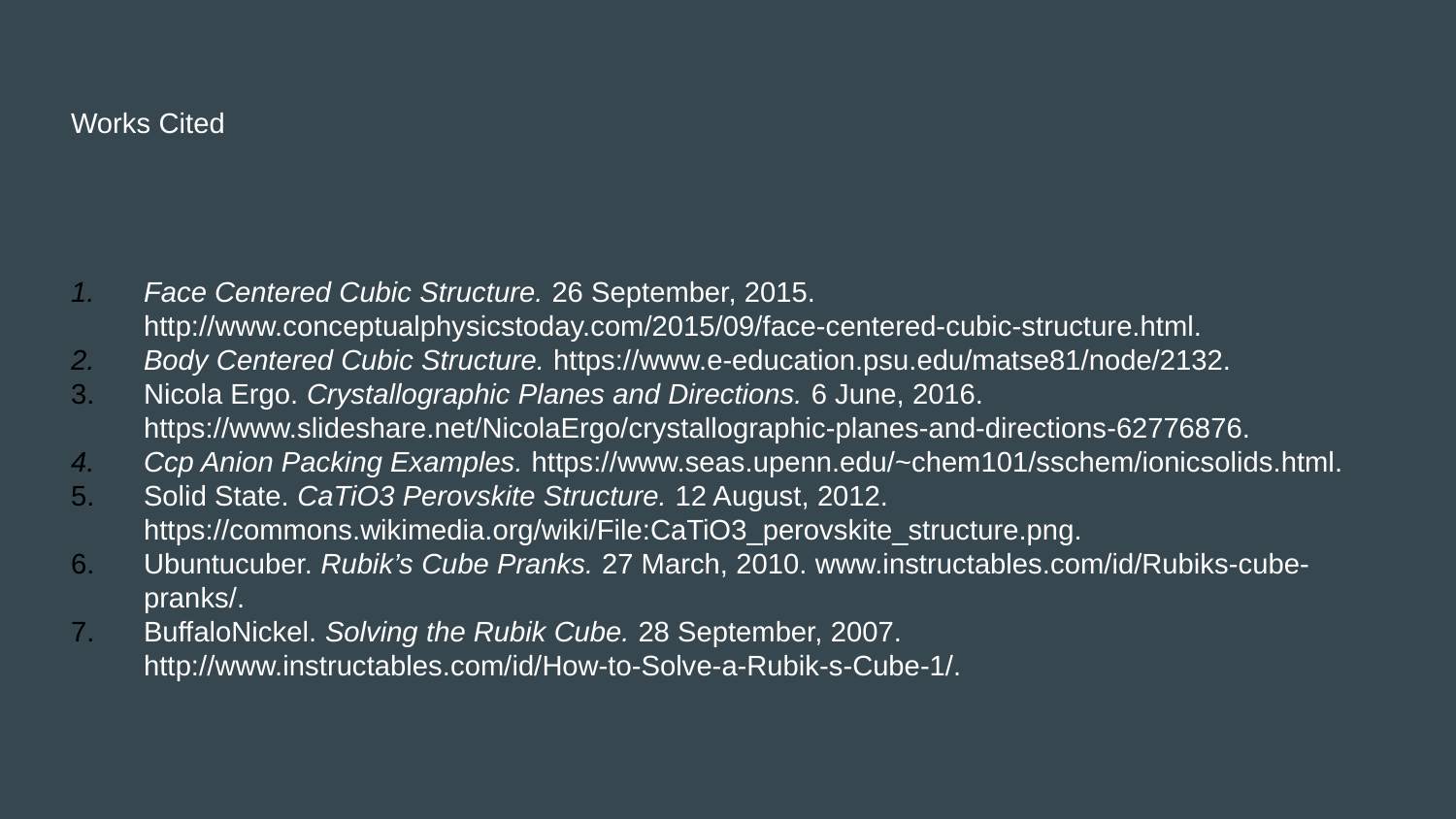

Works Cited
Face Centered Cubic Structure. 26 September, 2015. http://www.conceptualphysicstoday.com/2015/09/face-centered-cubic-structure.html.
Body Centered Cubic Structure. https://www.e-education.psu.edu/matse81/node/2132.
Nicola Ergo. Crystallographic Planes and Directions. 6 June, 2016. https://www.slideshare.net/NicolaErgo/crystallographic-planes-and-directions-62776876.
Ccp Anion Packing Examples. https://www.seas.upenn.edu/~chem101/sschem/ionicsolids.html.
Solid State. CaTiO3 Perovskite Structure. 12 August, 2012. https://commons.wikimedia.org/wiki/File:CaTiO3_perovskite_structure.png.
Ubuntucuber. Rubik’s Cube Pranks. 27 March, 2010. www.instructables.com/id/Rubiks-cube-pranks/.
BuffaloNickel. Solving the Rubik Cube. 28 September, 2007. http://www.instructables.com/id/How-to-Solve-a-Rubik-s-Cube-1/.